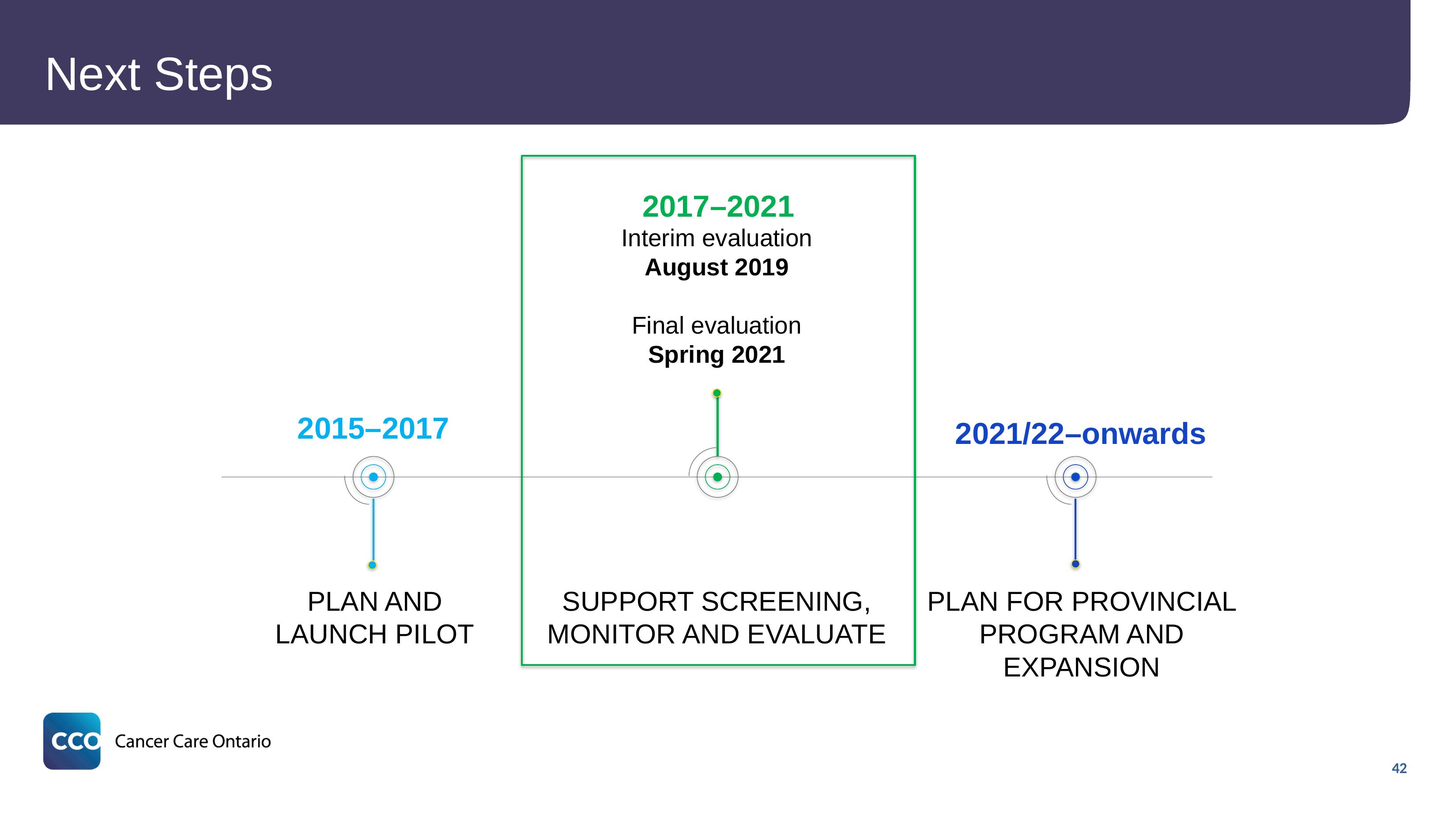

# Next Steps

2017–2021
Interim evaluation
August 2019

Final evaluation
Spring 2021

2015–2017

PLAN AND
LAUNCH PILOT
2021/22–onwards

PLAN FOR PROVINCIAL PROGRAM AND EXPANSION

SUPPORT SCREENING, MONITOR AND EVALUATE
42